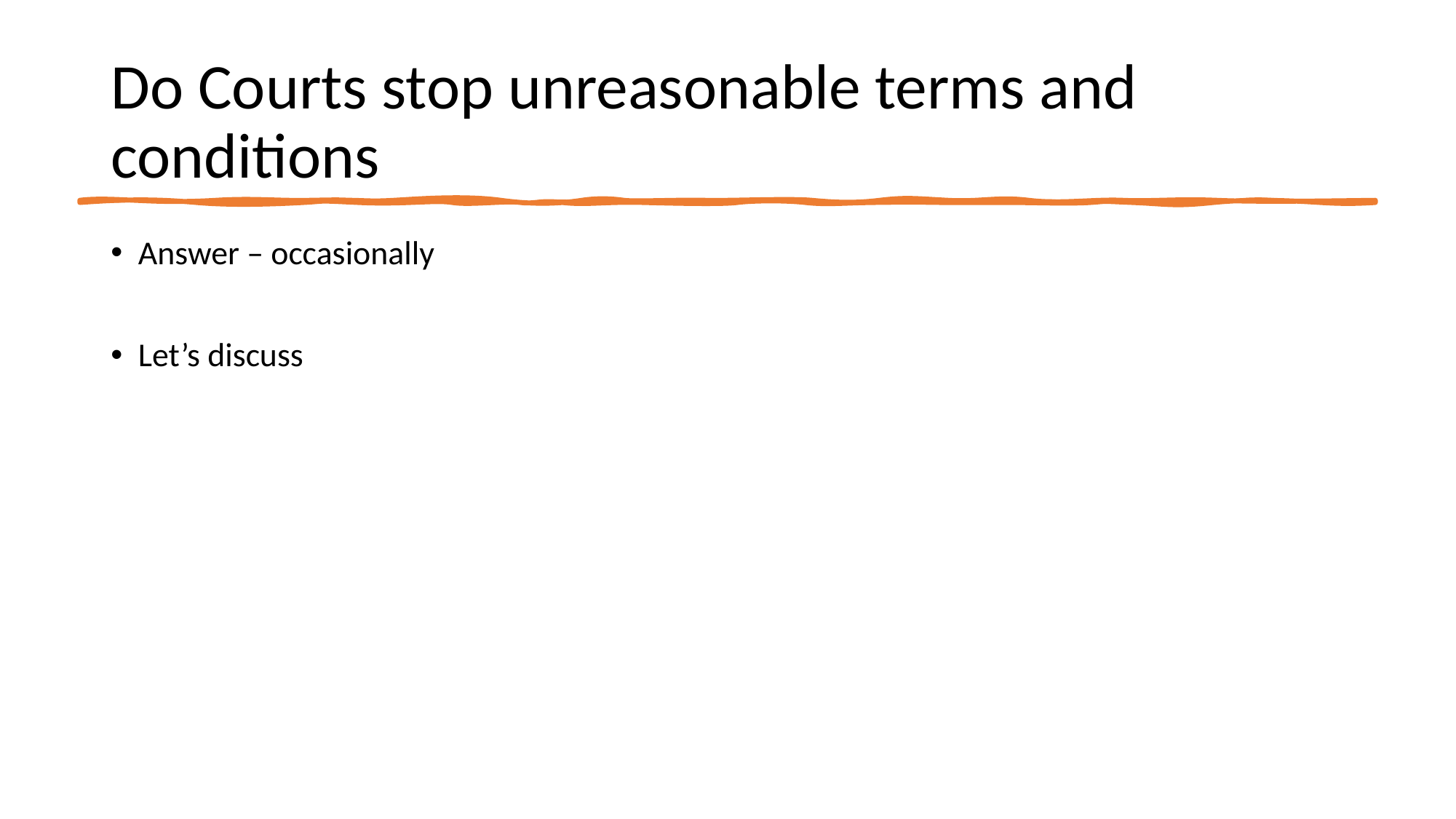

# Do Courts stop unreasonable terms and conditions

Answer – occasionally

Let’s discuss